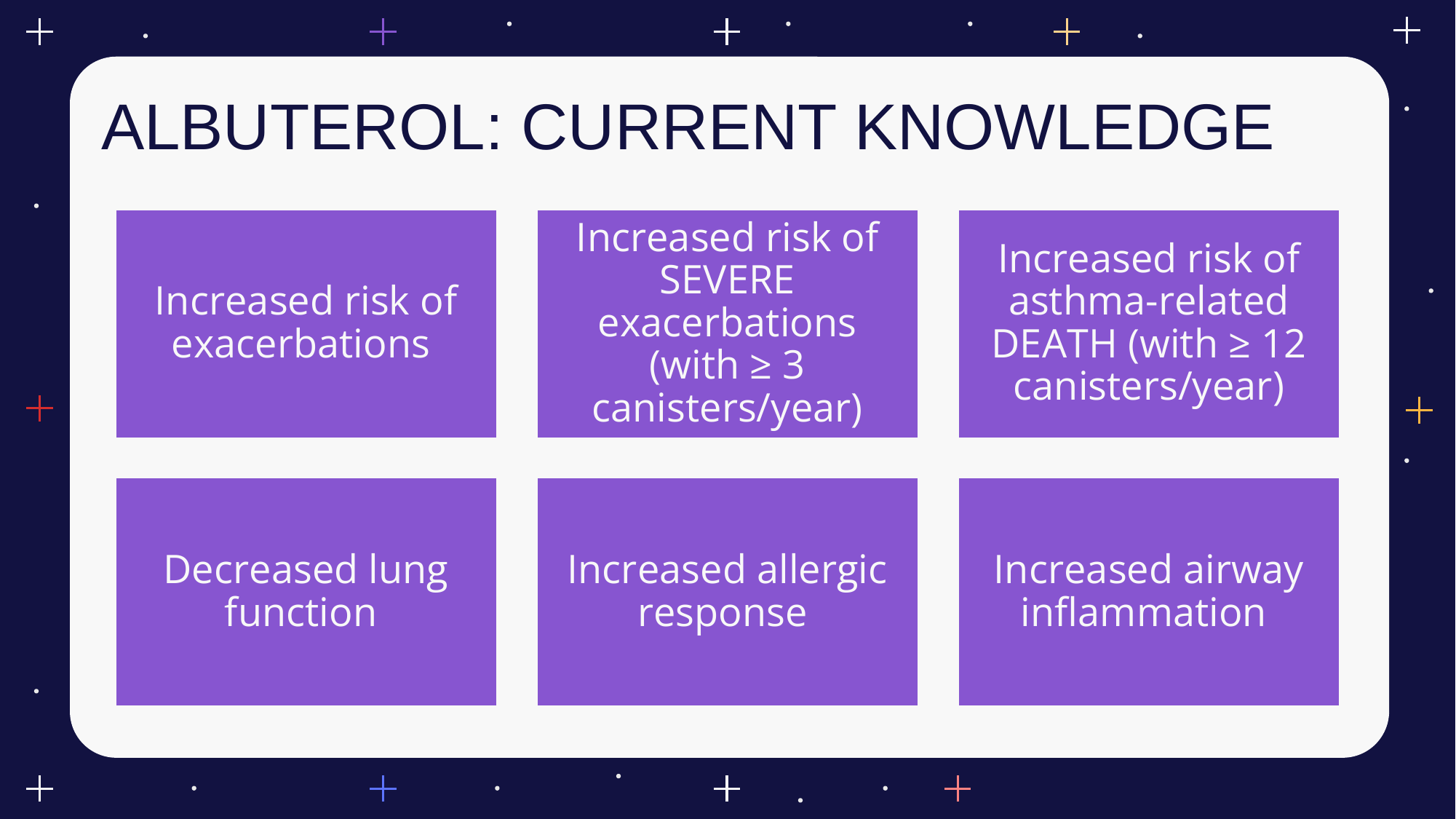

# ALBUTEROL: CURRENT KNOWLEDGE
Increased risk of exacerbations
Increased risk of SEVERE exacerbations (with ≥ 3 canisters/year)
Increased risk of asthma-related DEATH (with ≥ 12 canisters/year)
Decreased lung function
Increased allergic response
Increased airway inflammation